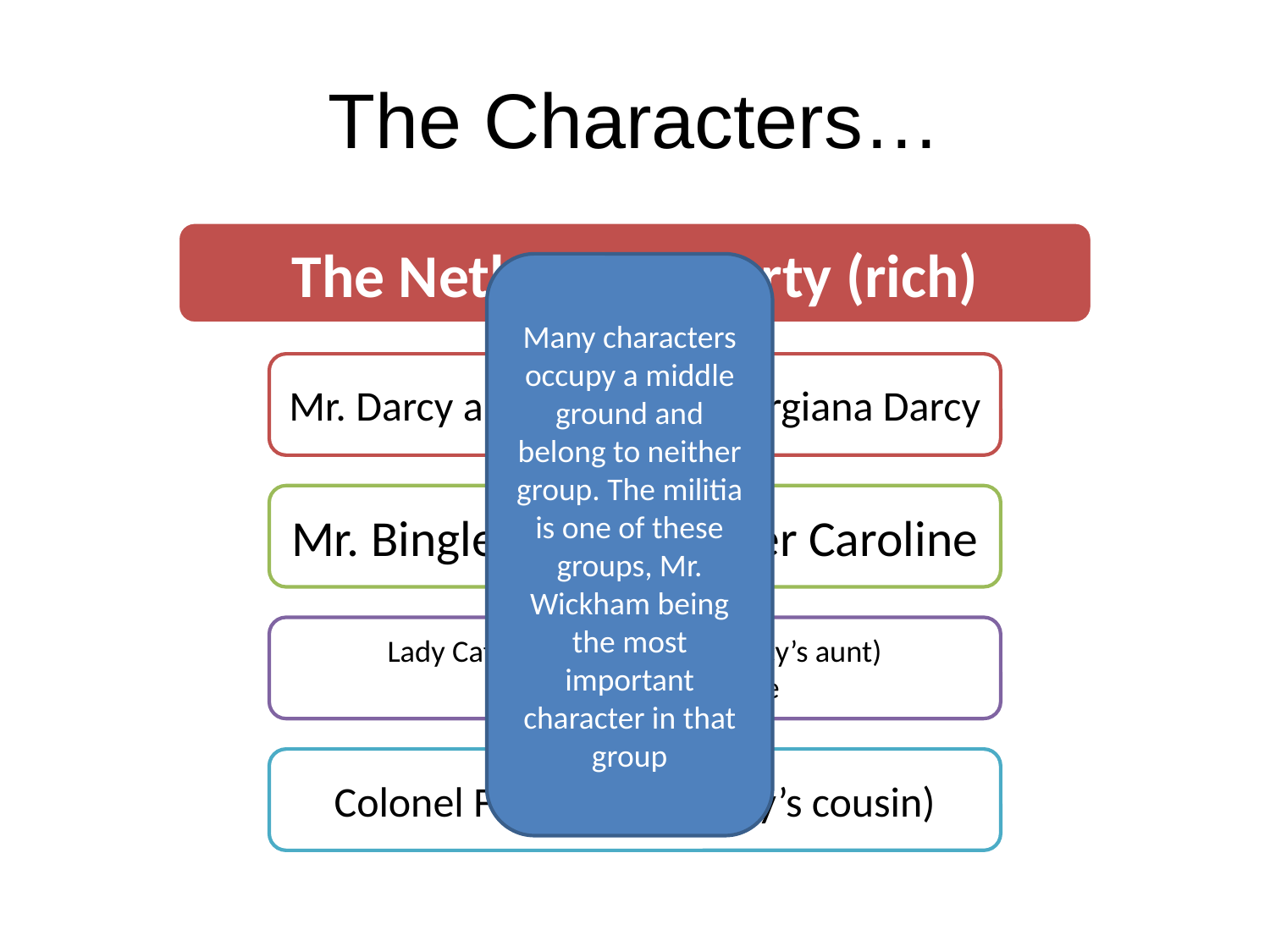

# The Characters…
The Netherfield Party (rich)
Mr. Bingley and his sister Caroline
and her daughter Anne
Colonel Fitzwilliam (Darcy’s cousin)
Many characters occupy a middle ground and belong to neither group. The militia is one of these groups, Mr. Wickham being the most important character in that group